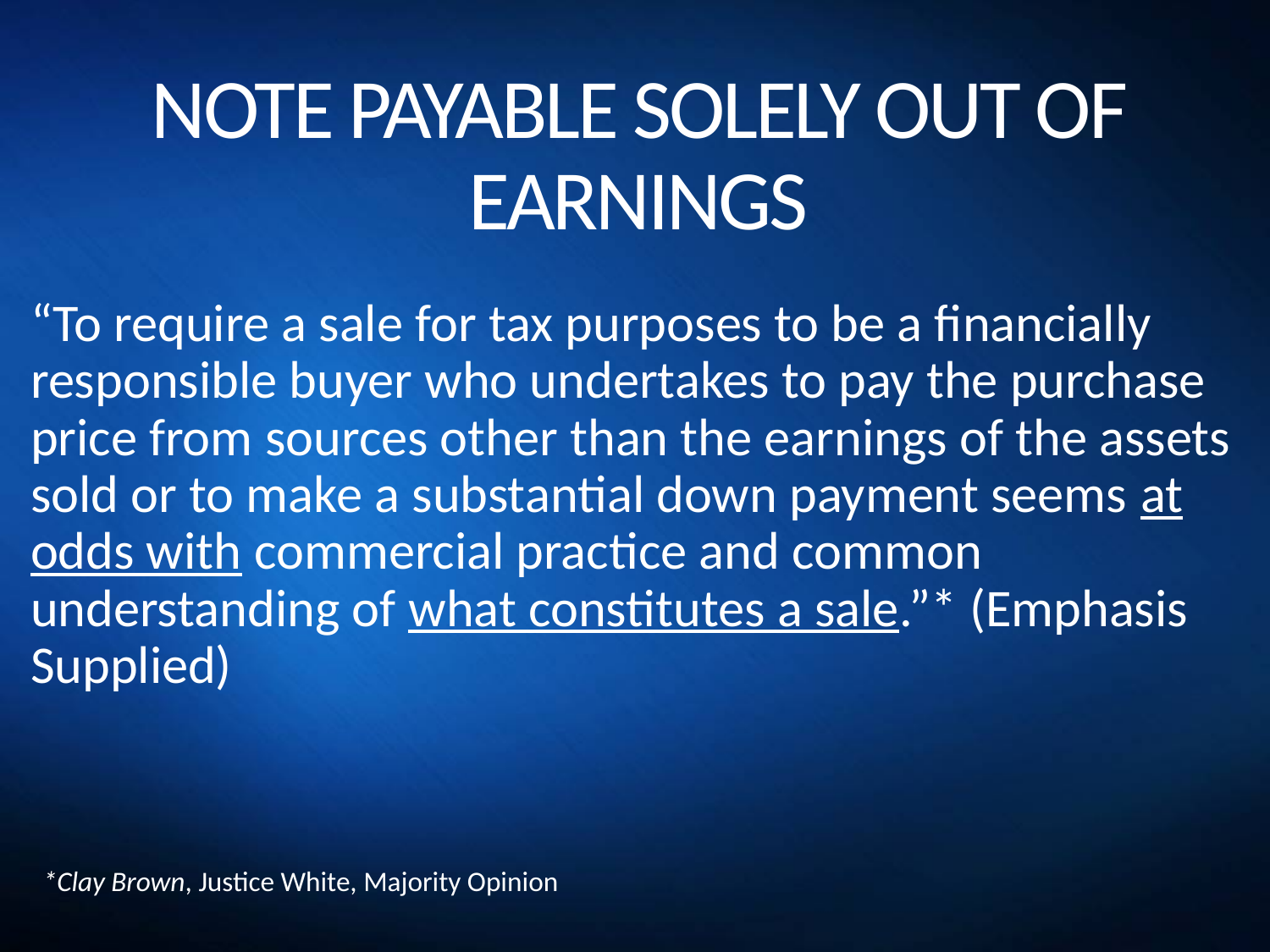

# NOTE PAYABLE SOLELY OUT OF EARNINGS

“To require a sale for tax purposes to be a financially responsible buyer who undertakes to pay the purchase price from sources other than the earnings of the assets sold or to make a substantial down payment seems at odds with commercial practice and common understanding of what constitutes a sale.”* (Emphasis Supplied)

*Clay Brown, Justice White, Majority Opinion